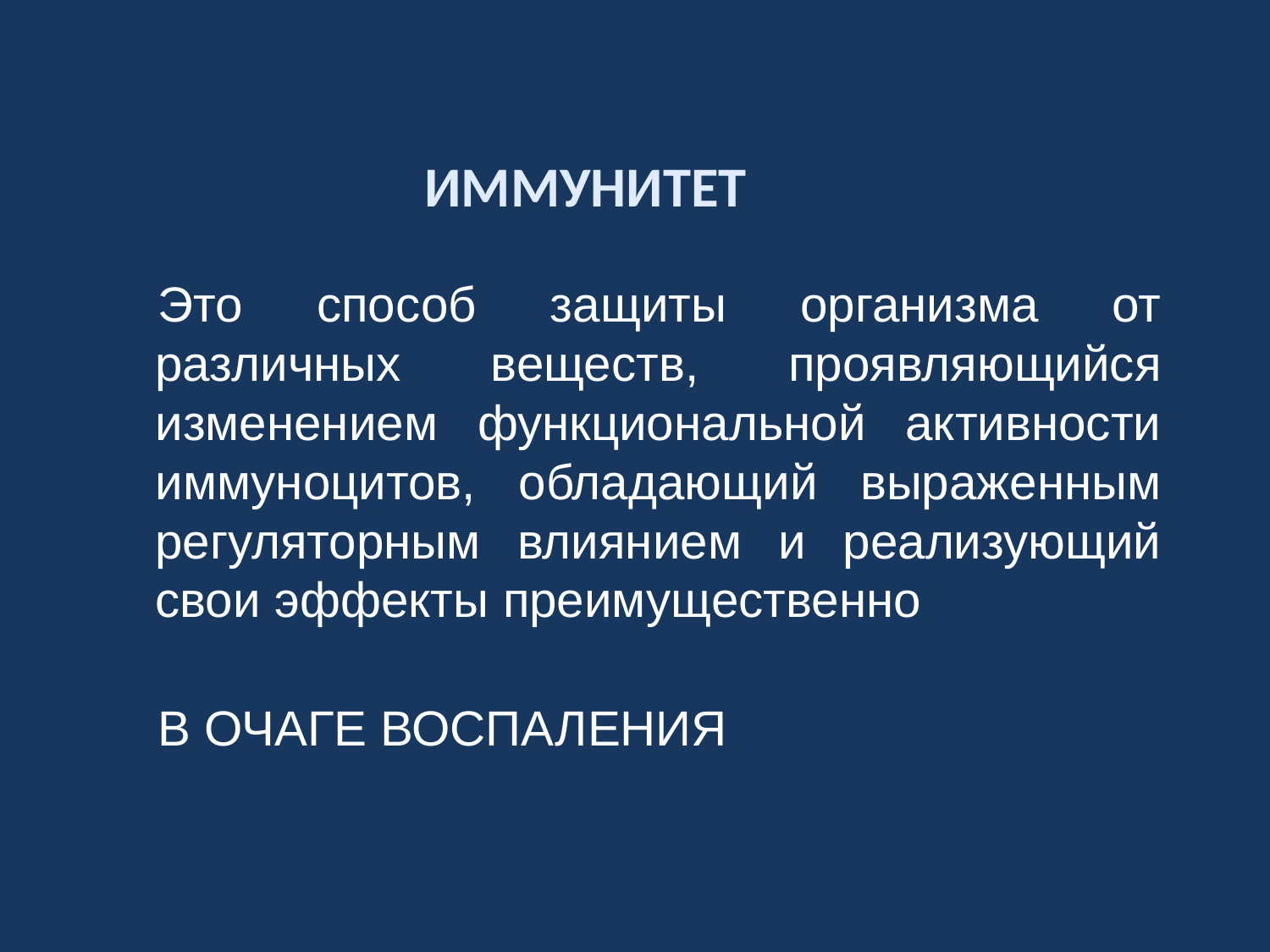

# ИММУНИТЕТ
Это способ защиты организма от различных веществ, проявляющийся изменением функциональной активности иммуноцитов, обладающий выраженным регуляторным влиянием и реализующий свои эффекты преимущественно
В ОЧАГЕ ВОСПАЛЕНИЯ